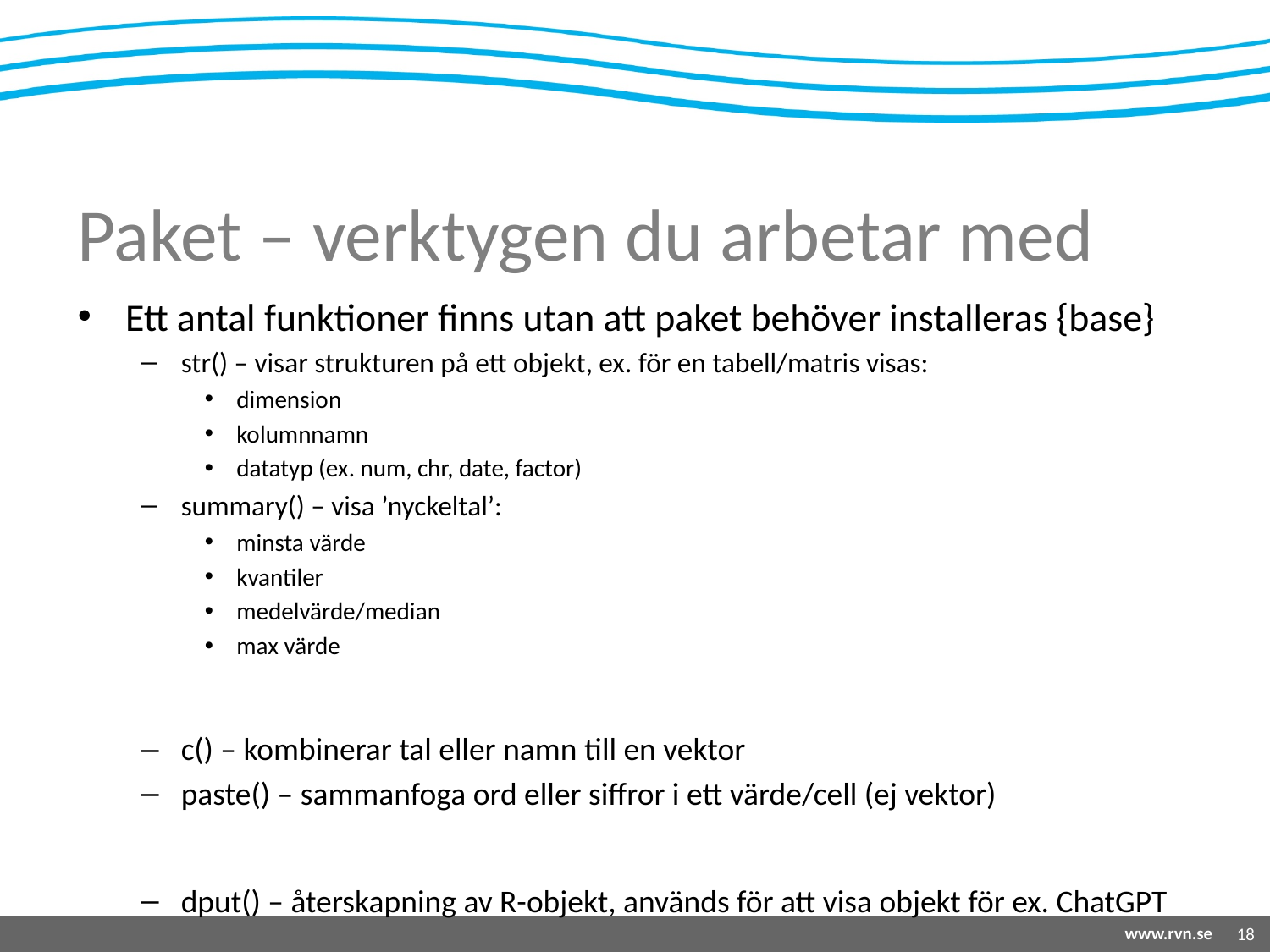

# Paket – verktygen du arbetar med
Ett antal funktioner finns utan att paket behöver installeras {base}
str() – visar strukturen på ett objekt, ex. för en tabell/matris visas:
dimension
kolumnnamn
datatyp (ex. num, chr, date, factor)
summary() – visa ’nyckeltal’:
minsta värde
kvantiler
medelvärde/median
max värde

c() – kombinerar tal eller namn till en vektor
paste() – sammanfoga ord eller siffror i ett värde/cell (ej vektor)

dput() – återskapning av R-objekt, används för att visa objekt för ex. ChatGPT